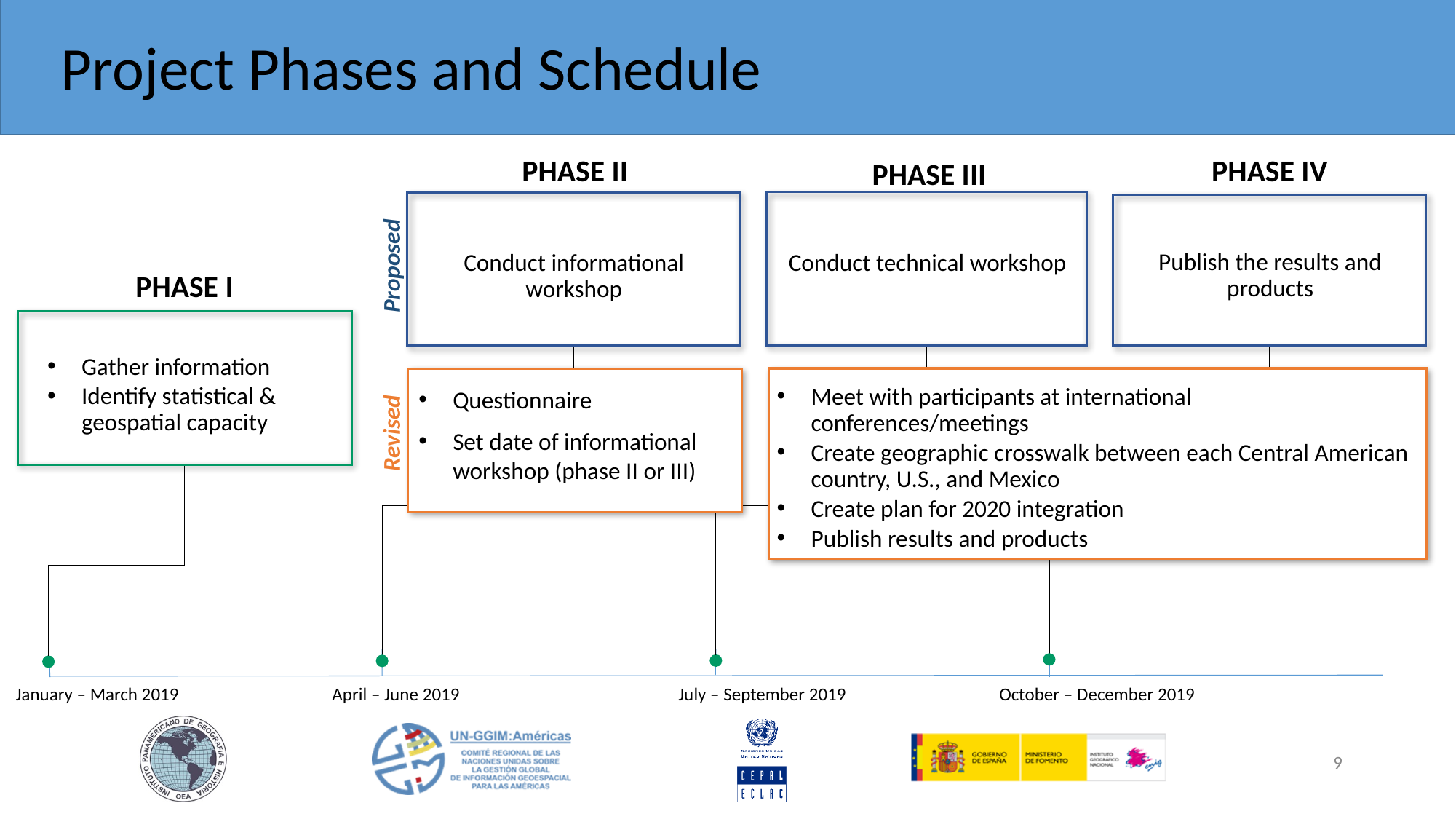

# Project Phases and Schedule
PHASE II
PHASE IV
PHASE III

Publish the results and products
Conduct informational workshop
Conduct technical workshop
Proposed
PHASE I

Gather information
Identify statistical & geospatial capacity

Questionnaire
Set date of informational workshop (phase II or III)
Meet with participants at international conferences/meetings
Create geographic crosswalk between each Central American country, U.S., and Mexico
Create plan for 2020 integration
Publish results and products
Revised

January – March 2019
April – June 2019
October – December 2019
July – September 2019
9